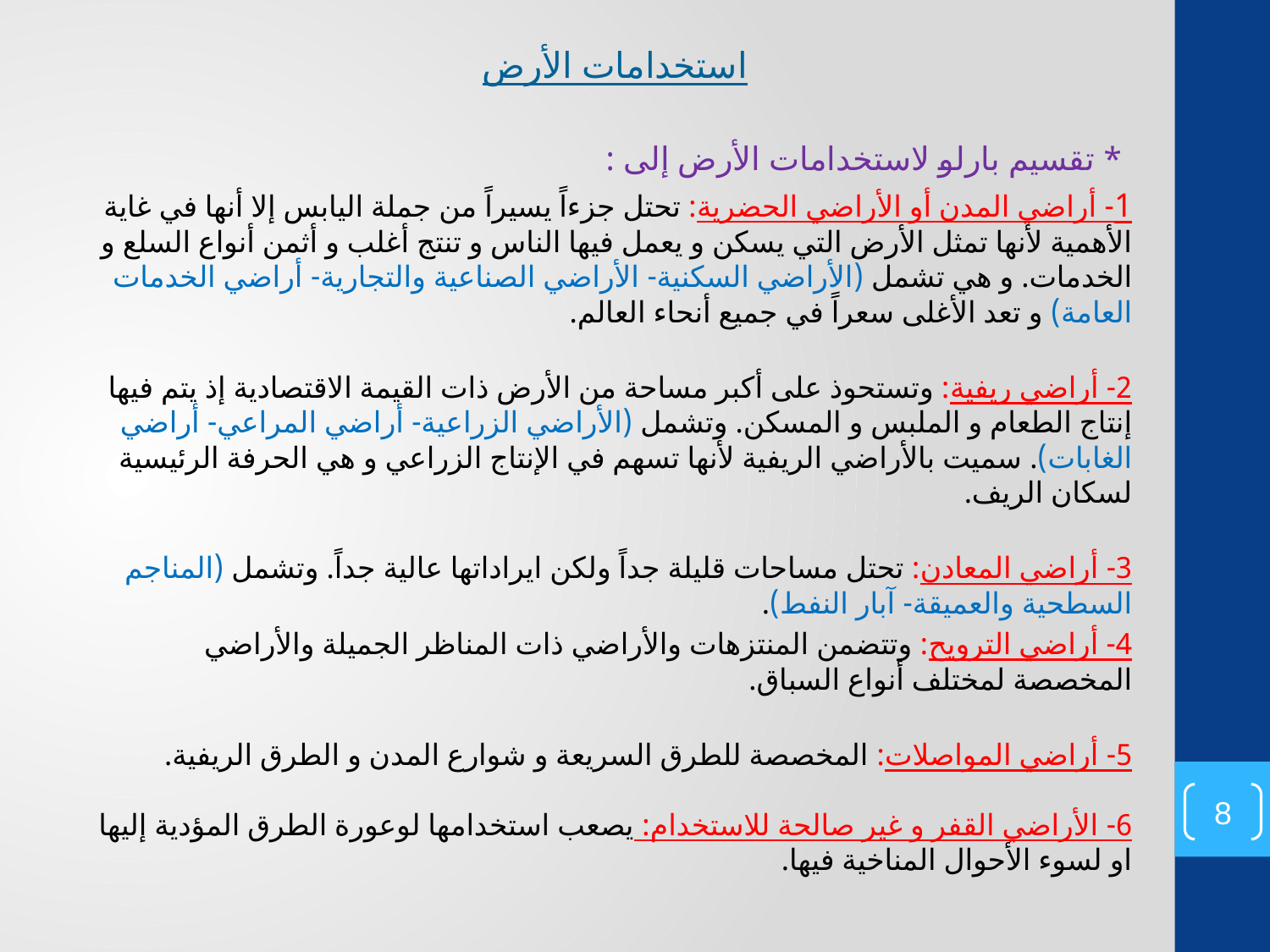

استخدامات الأرض
 * تقسيم بارلو لاستخدامات الأرض إلى :
1- أراضي المدن أو الأراضي الحضرية: تحتل جزءاً يسيراً من جملة اليابس إلا أنها في غاية الأهمية لأنها تمثل الأرض التي يسكن و يعمل فيها الناس و تنتج أغلب و أثمن أنواع السلع و الخدمات. و هي تشمل (الأراضي السكنية- الأراضي الصناعية والتجارية- أراضي الخدمات العامة) و تعد الأغلى سعراً في جميع أنحاء العالم.
2- أراضي ريفية: وتستحوذ على أكبر مساحة من الأرض ذات القيمة الاقتصادية إذ يتم فيها إنتاج الطعام و الملبس و المسكن. وتشمل (الأراضي الزراعية- أراضي المراعي- أراضي الغابات). سميت بالأراضي الريفية لأنها تسهم في الإنتاج الزراعي و هي الحرفة الرئيسية لسكان الريف.
3- أراضي المعادن: تحتل مساحات قليلة جداً ولكن ايراداتها عالية جداً. وتشمل (المناجم السطحية والعميقة- آبار النفط).
4- أراضي الترويح: وتتضمن المنتزهات والأراضي ذات المناظر الجميلة والأراضي المخصصة لمختلف أنواع السباق.
5- أراضي المواصلات: المخصصة للطرق السريعة و شوارع المدن و الطرق الريفية.
6- الأراضي القفر و غير صالحة للاستخدام: يصعب استخدامها لوعورة الطرق المؤدية إليها او لسوء الأحوال المناخية فيها.

8